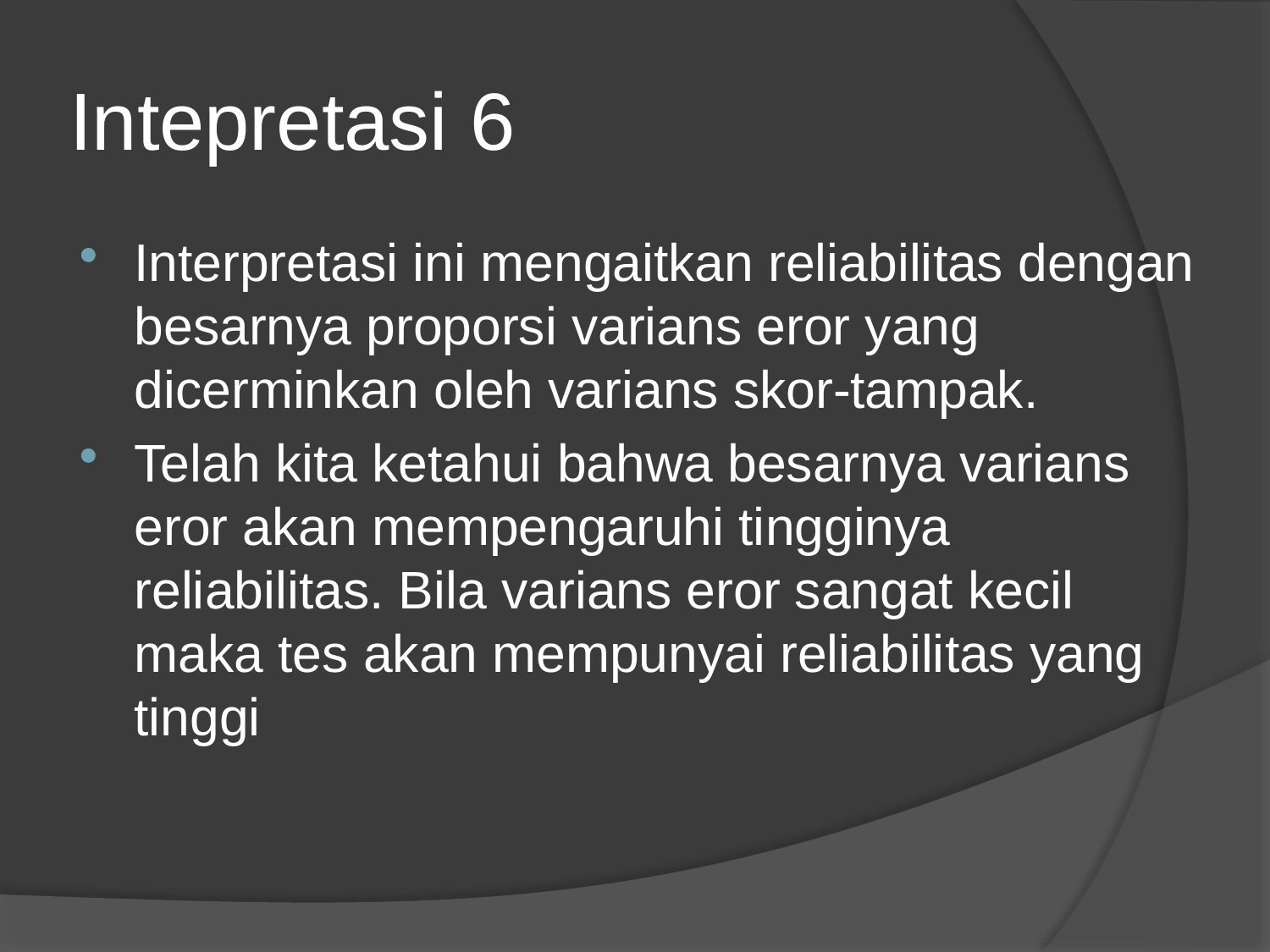

# Intepretasi 6
Interpretasi ini mengaitkan reliabilitas dengan besarnya proporsi varians eror yang dicerminkan oleh varians skor-tampak.
Telah kita ketahui bahwa besarnya varians eror akan mempengaruhi tingginya reliabilitas. Bila varians eror sangat kecil maka tes akan mempunyai reliabilitas yang tinggi